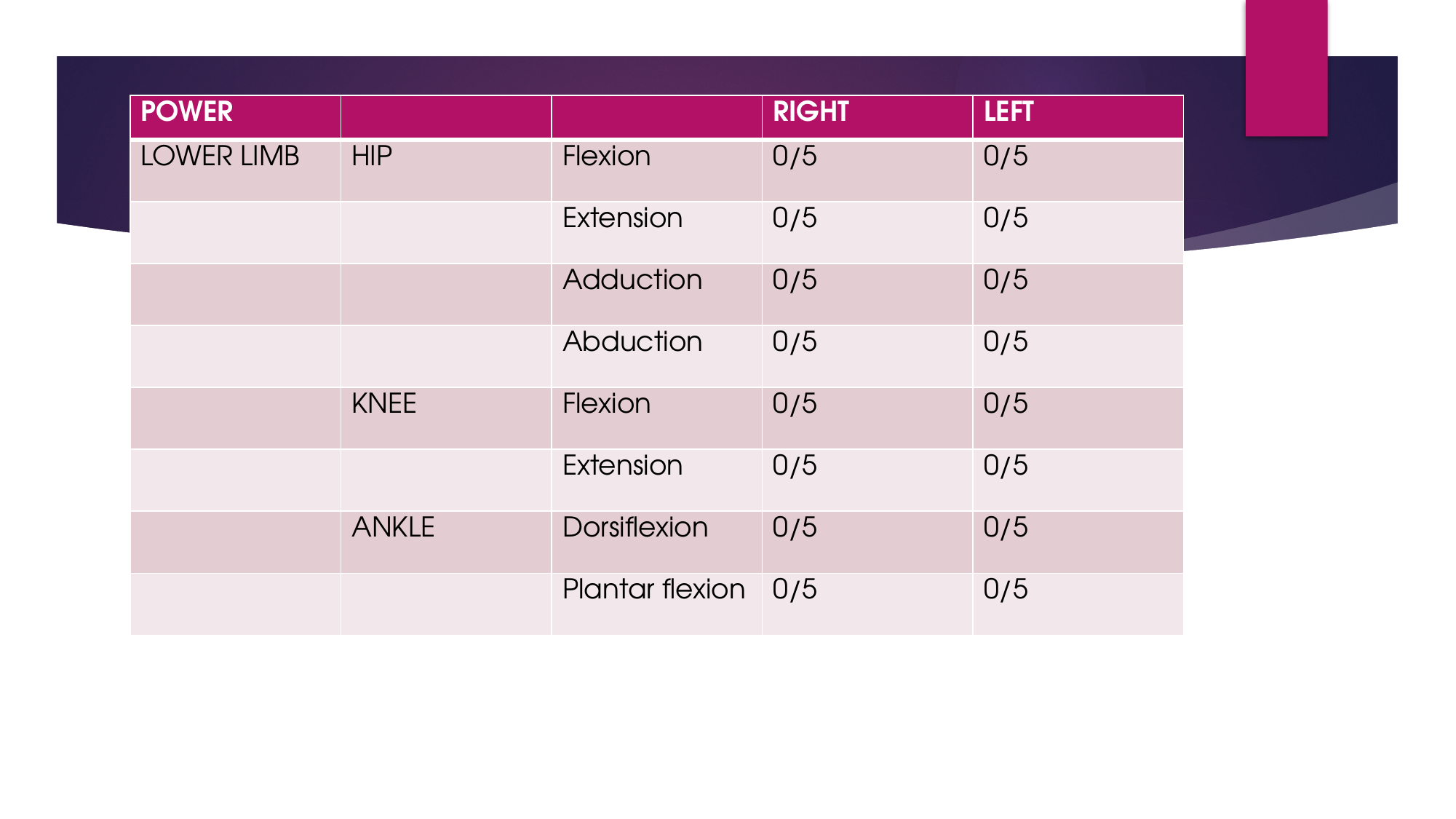

| POWER |  |  | RIGHT | LEFT |
| --- | --- | --- | --- | --- |
| LOWER LIMB | HIP | Flexion | 0/5 | 0/5 |
|  |  | Extension | 0/5 | 0/5 |
|  |  | Adduction | 0/5 | 0/5 |
|  |  | Abduction | 0/5 | 0/5 |
|  | KNEE | Flexion | 0/5 | 0/5 |
|  |  | Extension | 0/5 | 0/5 |
|  | ANKLE | Dorsiflexion | 0/5 | 0/5 |
|  |  | Plantar flexion | 0/5 | 0/5 |
#